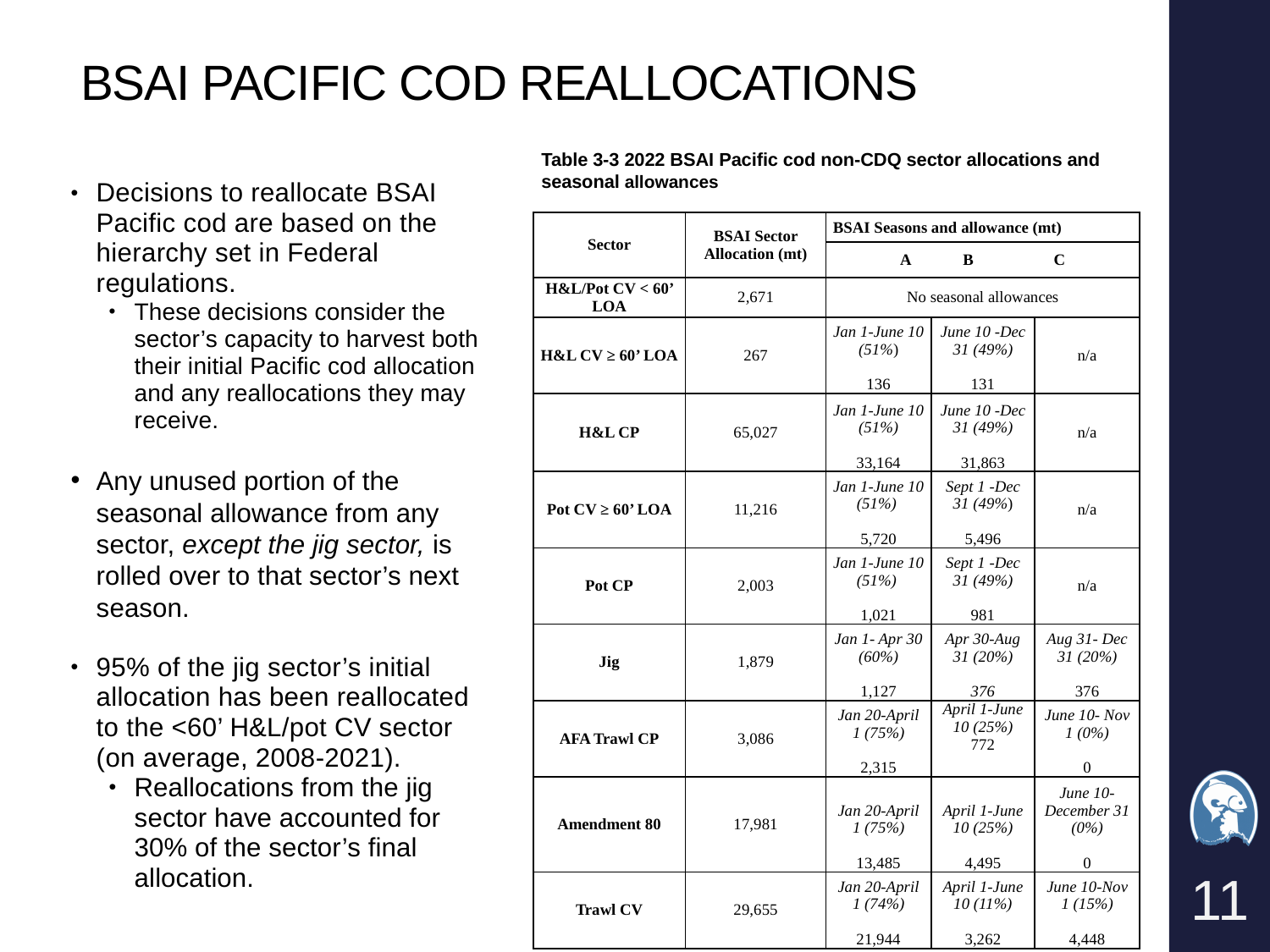

# BSAI PACIFIC COD REALLOCATIONS

Decisions to reallocate BSAI Pacific cod are based on the hierarchy set in Federal regulations.
These decisions consider the sector’s capacity to harvest both their initial Pacific cod allocation and any reallocations they may receive.

Any unused portion of the seasonal allowance from any sector, except the jig sector, is rolled over to that sector’s next season.

95% of the jig sector’s initial allocation has been reallocated to the <60’ H&L/pot CV sector (on average, 2008-2021).
Reallocations from the jig sector have accounted for 30% of the sector’s final allocation.

Table 3-3 2022 BSAI Pacific cod non-CDQ sector allocations and seasonal allowances
| Sector | BSAI Sector Allocation (mt) | BSAI Seasons and allowance (mt) |  |  |
| --- | --- | --- | --- | --- |
|  |  | A B C |  |  |
| H&L/Pot CV < 60’ LOA | 2,671 | No seasonal allowances |  |  |
| H&L CV ≥ 60’ LOA | 267 | Jan 1-June 10 (51%) 136 | June 10 -Dec 31 (49%) 131 | n/a |
| H&L CP | 65,027 | Jan 1-June 10 (51%) 33,164 | June 10 -Dec 31 (49%) 31,863 | n/a |
| Pot CV ≥ 60’ LOA | 11,216 | Jan 1-June 10 (51%) 5,720 | Sept 1 -Dec 31 (49%) 5,496 | n/a |
| Pot CP | 2,003 | Jan 1-June 10 (51%) 1,021 | Sept 1 -Dec 31 (49%) 981 | n/a |
| Jig | 1,879 | Jan 1- Apr 30 (60%) 1,127 | Apr 30-Aug 31 (20%) 376 | Aug 31- Dec 31 (20%) 376 |
| AFA Trawl CP | 3,086 | Jan 20-April 1 (75%) 2,315 | April 1-June 10 (25%) 772 | June 10- Nov 1 (0%) 0 |
| Amendment 80 | 17,981 | Jan 20-April 1 (75%) 13,485 | April 1-June 10 (25%) 4,495 | June 10- December 31 (0%) 0 |
| Trawl CV | 29,655 | Jan 20-April 1 (74%) 21,944 | April 1-June 10 (11%) 3,262 | June 10-Nov 1 (15%) 4,448 |
11